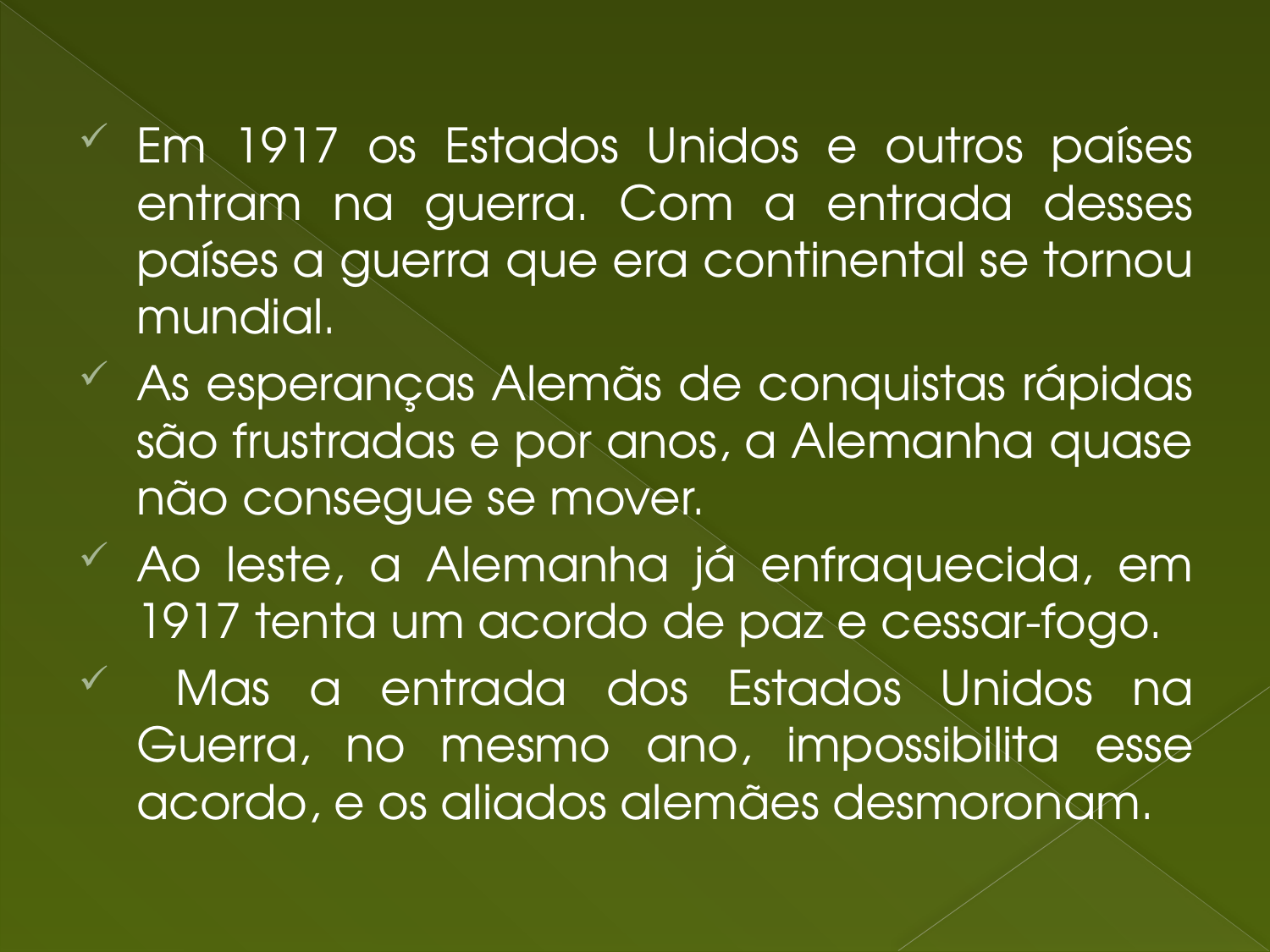

Em 1917 os Estados Unidos e outros países entram na guerra. Com a entrada desses países a guerra que era continental se tornou mundial.
As esperanças Alemãs de conquistas rápidas são frustradas e por anos, a Alemanha quase não consegue se mover.
Ao leste, a Alemanha já enfraquecida, em 1917 tenta um acordo de paz e cessar-fogo.
 Mas a entrada dos Estados Unidos na Guerra, no mesmo ano, impossibilita esse acordo, e os aliados alemães desmoronam.